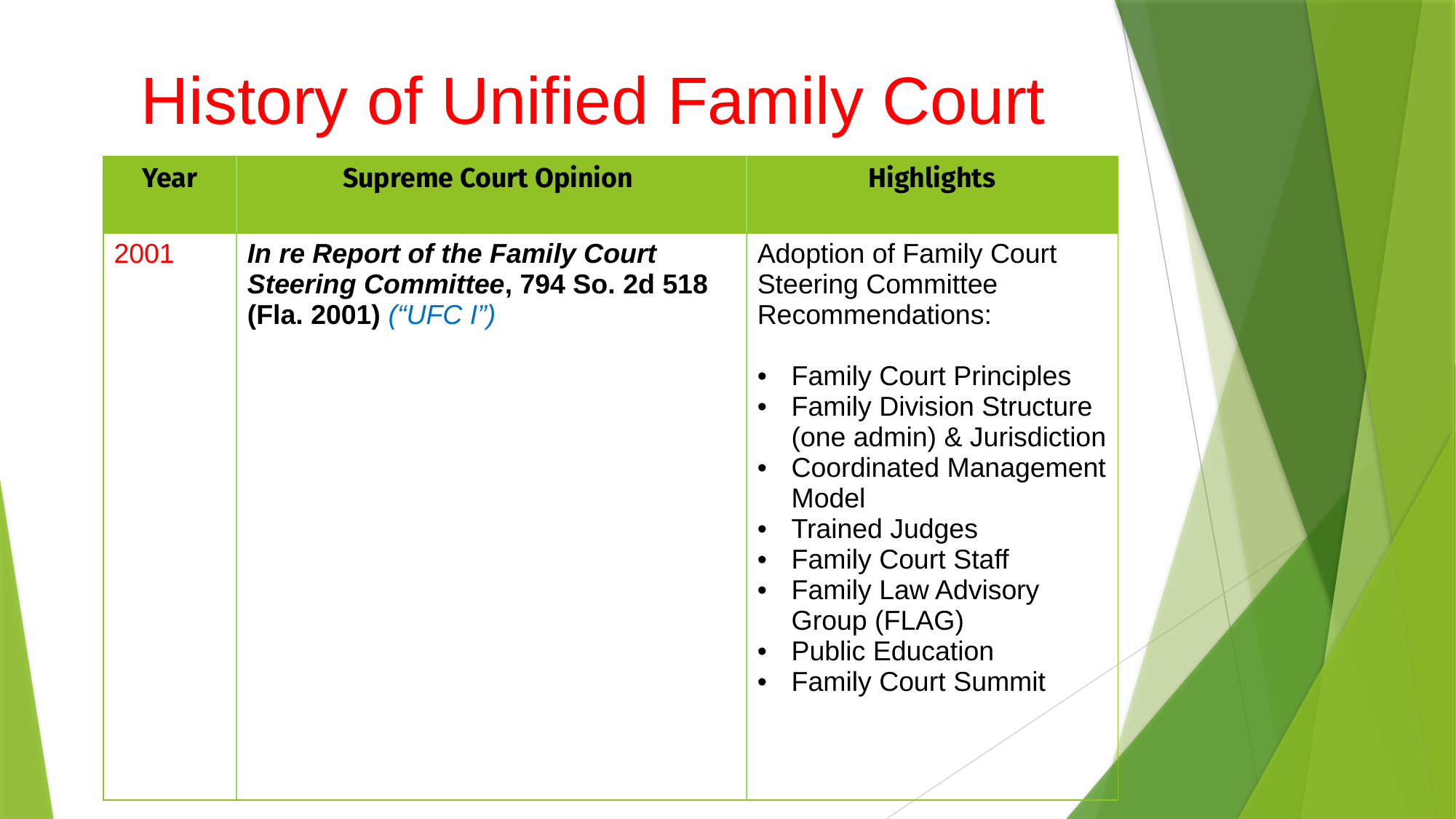

# History of Unified Family Court
| Year | Supreme Court Opinion | Highlights |
| --- | --- | --- |
| 2001 | In re Report of the Family Court Steering Committee, 794 So. 2d 518 (Fla. 2001) (“UFC I”) | Adoption of Family Court Steering Committee Recommendations: Family Court Principles Family Division Structure (one admin) & Jurisdiction Coordinated Management Model Trained Judges Family Court Staff Family Law Advisory Group (FLAG) Public Education Family Court Summit |